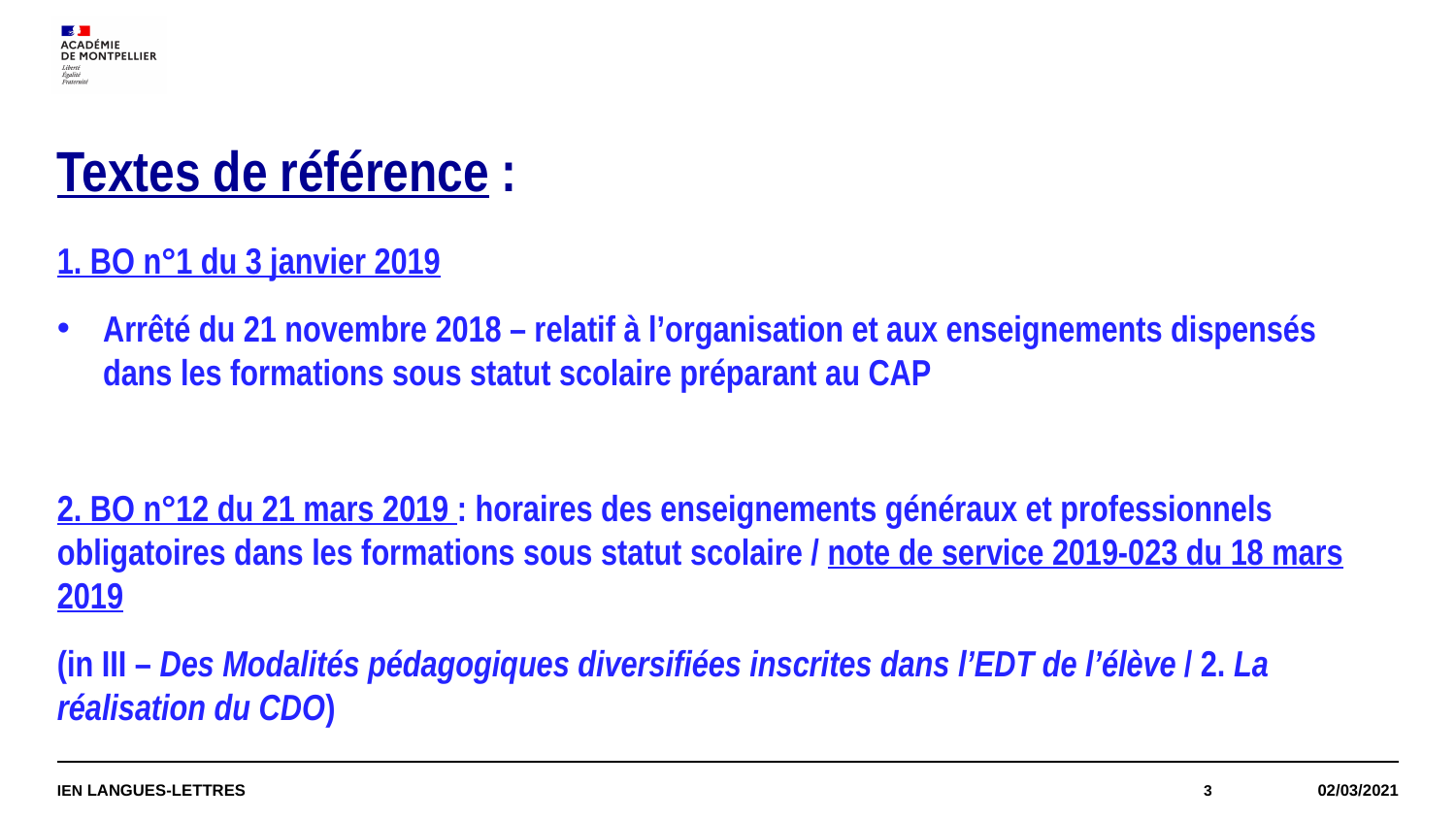

# Textes de référence :
1. BO n°1 du 3 janvier 2019
Arrêté du 21 novembre 2018 – relatif à l’organisation et aux enseignements dispensés dans les formations sous statut scolaire préparant au CAP

2. BO n°12 du 21 mars 2019 : horaires des enseignements généraux et professionnels obligatoires dans les formations sous statut scolaire / note de service 2019-023 du 18 mars 2019
(in III – Des Modalités pédagogiques diversifiées inscrites dans l’EDT de l’élève / 2. La réalisation du CDO)

IEN LANGUES-LETTRES
3
02/03/2021